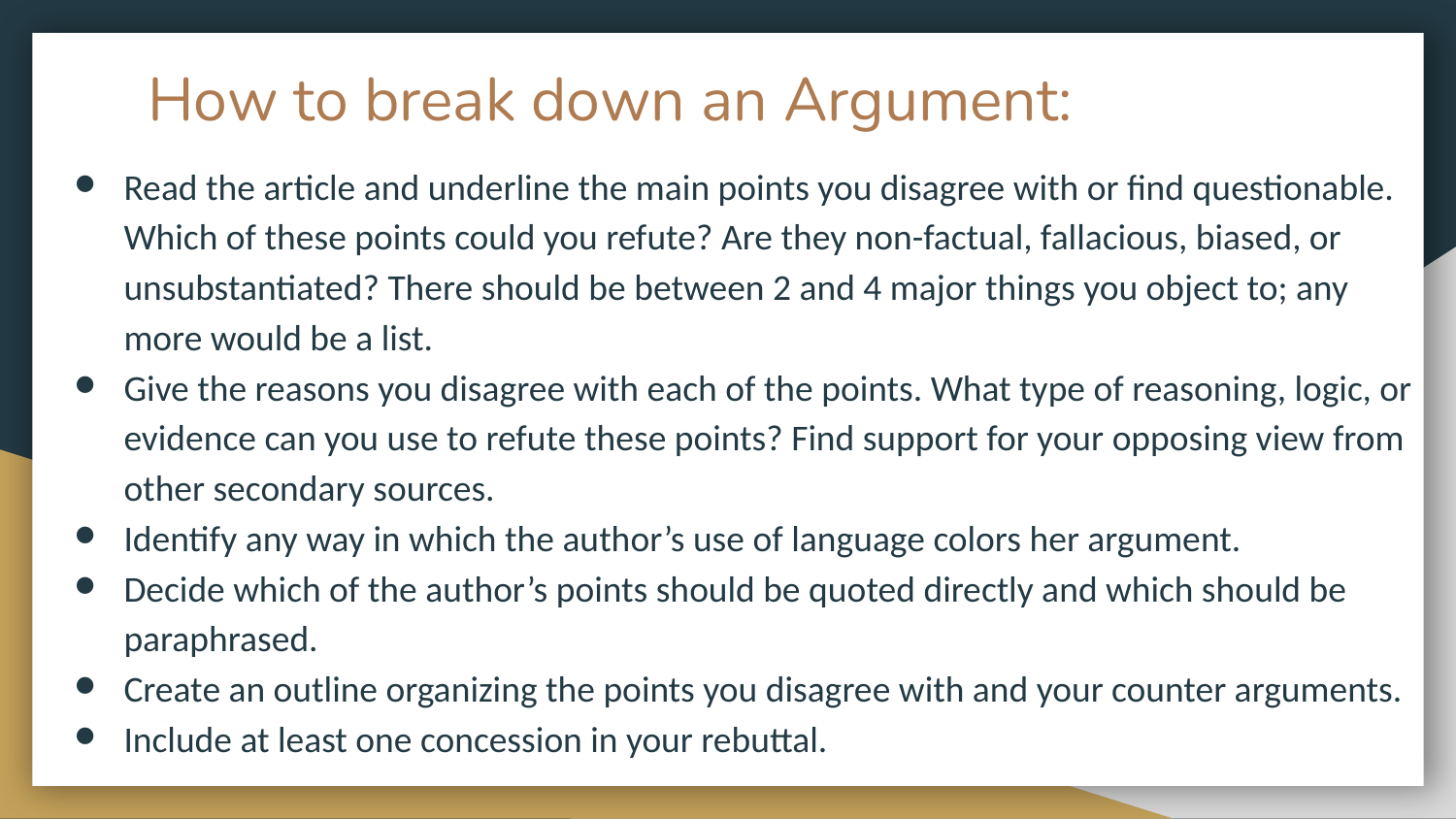

# How to break down an Argument:
Read the article and underline the main points you disagree with or find questionable.  Which of these points could you refute? Are they non-factual, fallacious, biased, or unsubstantiated? There should be between 2 and 4 major things you object to; any more would be a list.
Give the reasons you disagree with each of the points. What type of reasoning, logic, or evidence can you use to refute these points? Find support for your opposing view from other secondary sources.
Identify any way in which the author’s use of language colors her argument.
Decide which of the author’s points should be quoted directly and which should be paraphrased.
Create an outline organizing the points you disagree with and your counter arguments.
Include at least one concession in your rebuttal.